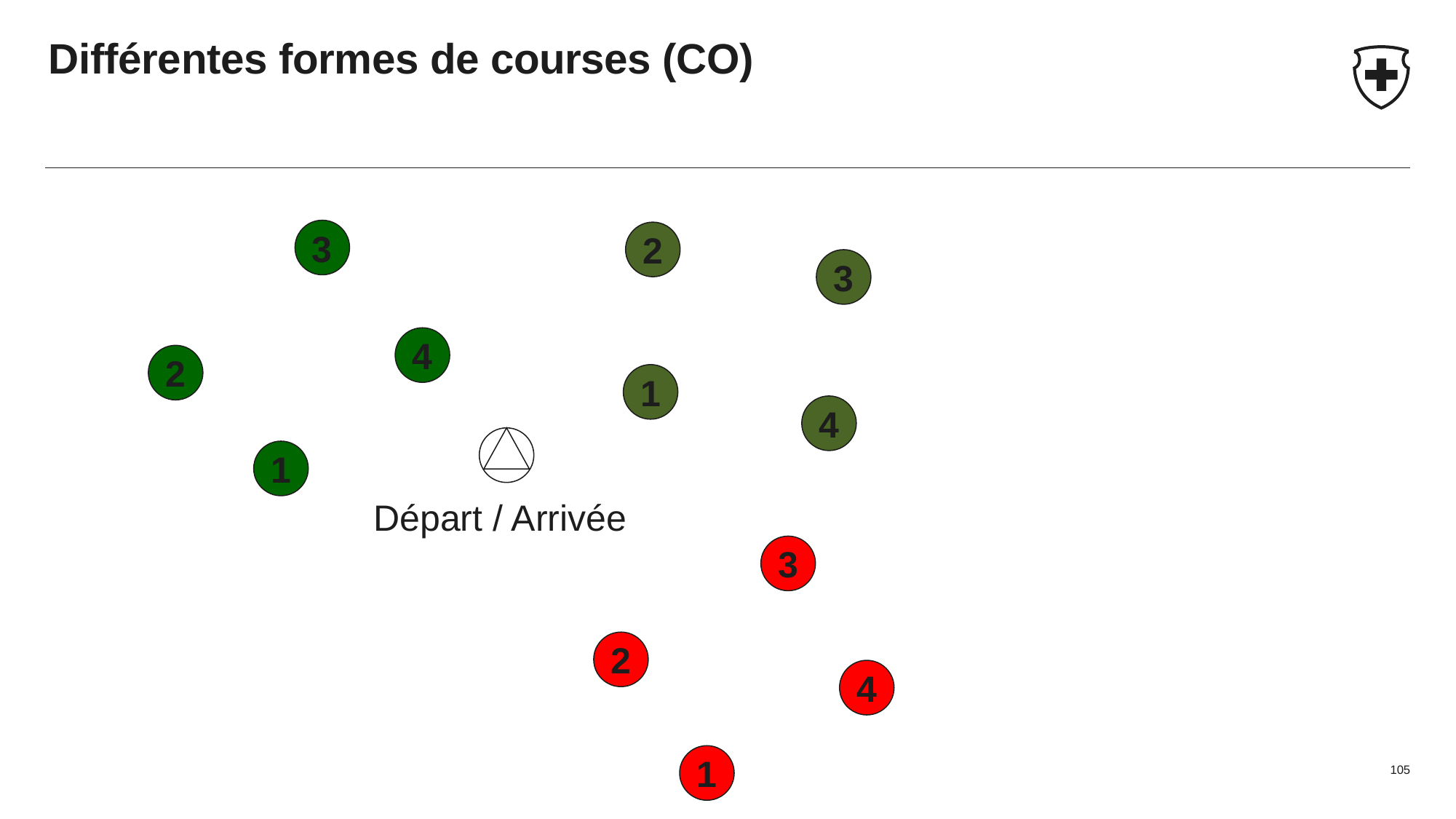

Différentes formes de courses (CO)
3
2
4
1

3
2
4
1

Départ / Arrivée
3
2
4
1
105